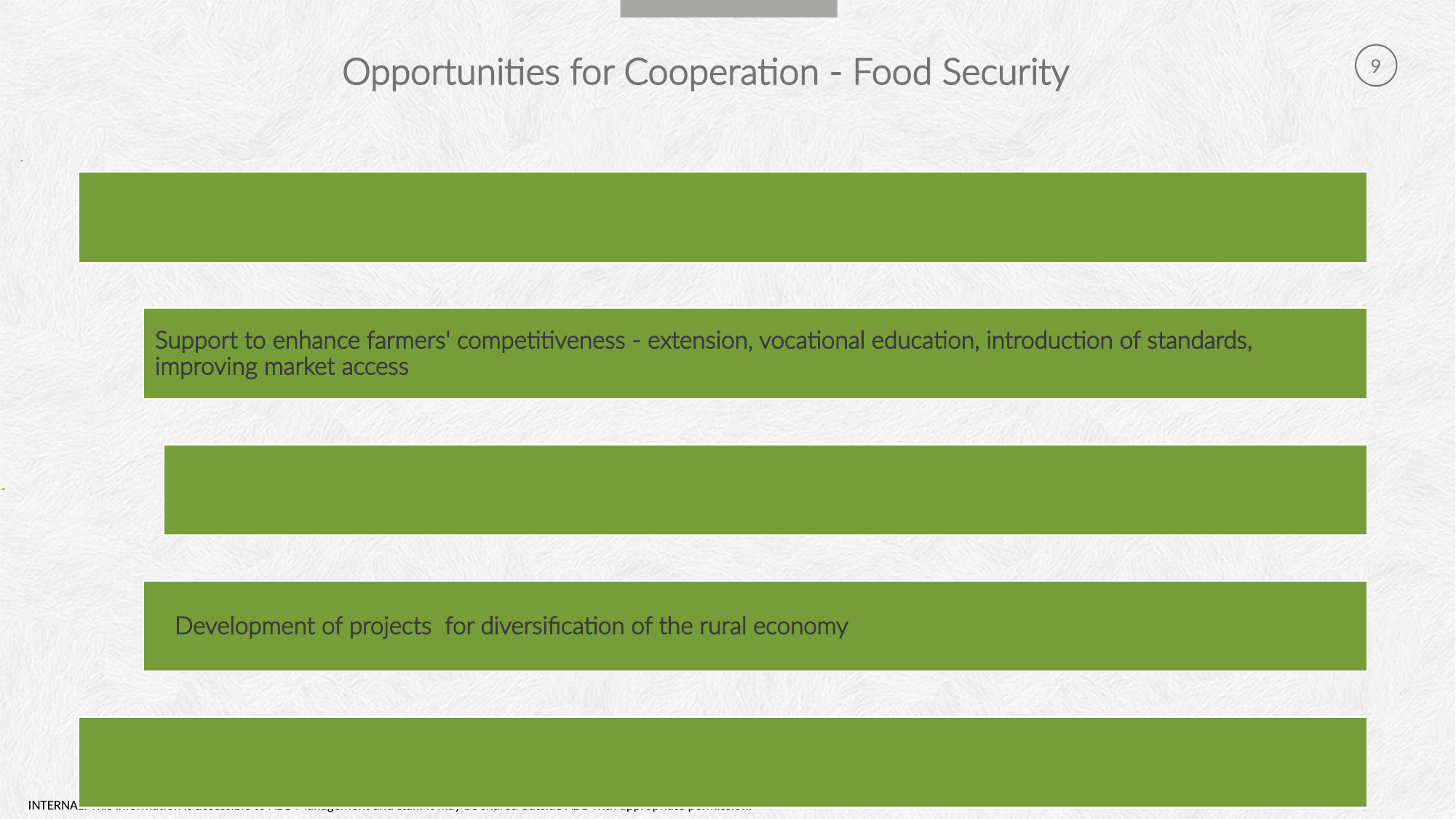

Opportunities for Cooperation - Food Security
Support to enhance farmers' competitiveness - extension, vocational education, introduction of standards, improving market access
   Development of projects  for diversification of the rural economy